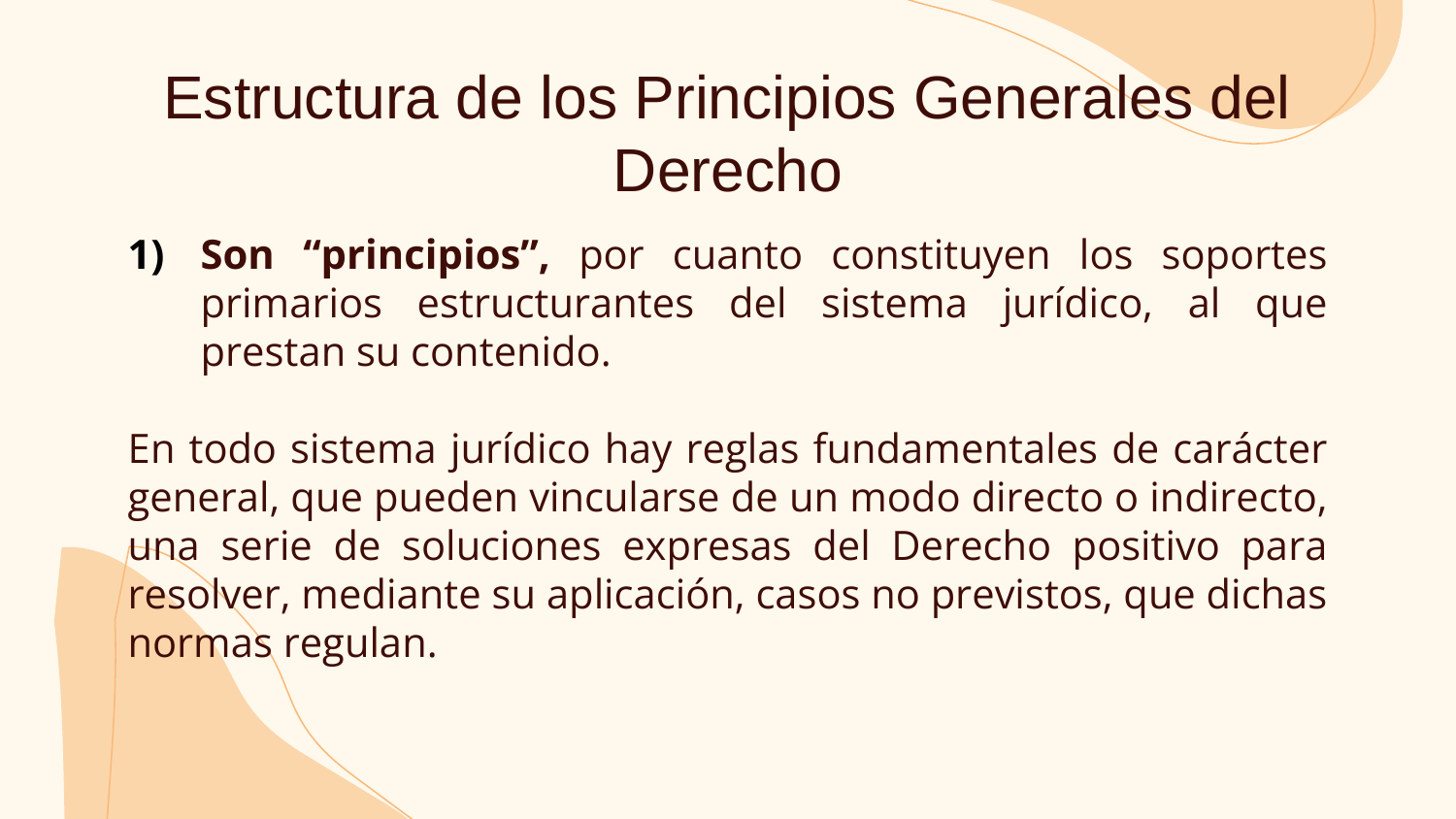

# Estructura de los Principios Generales del Derecho
Son “principios”, por cuanto constituyen los soportes primarios estructurantes del sistema jurídico, al que prestan su contenido.

En todo sistema jurídico hay reglas fundamentales de carácter general, que pueden vincularse de un modo directo o indirecto, una serie de soluciones expresas del Derecho positivo para resolver, mediante su aplicación, casos no previstos, que dichas normas regulan.